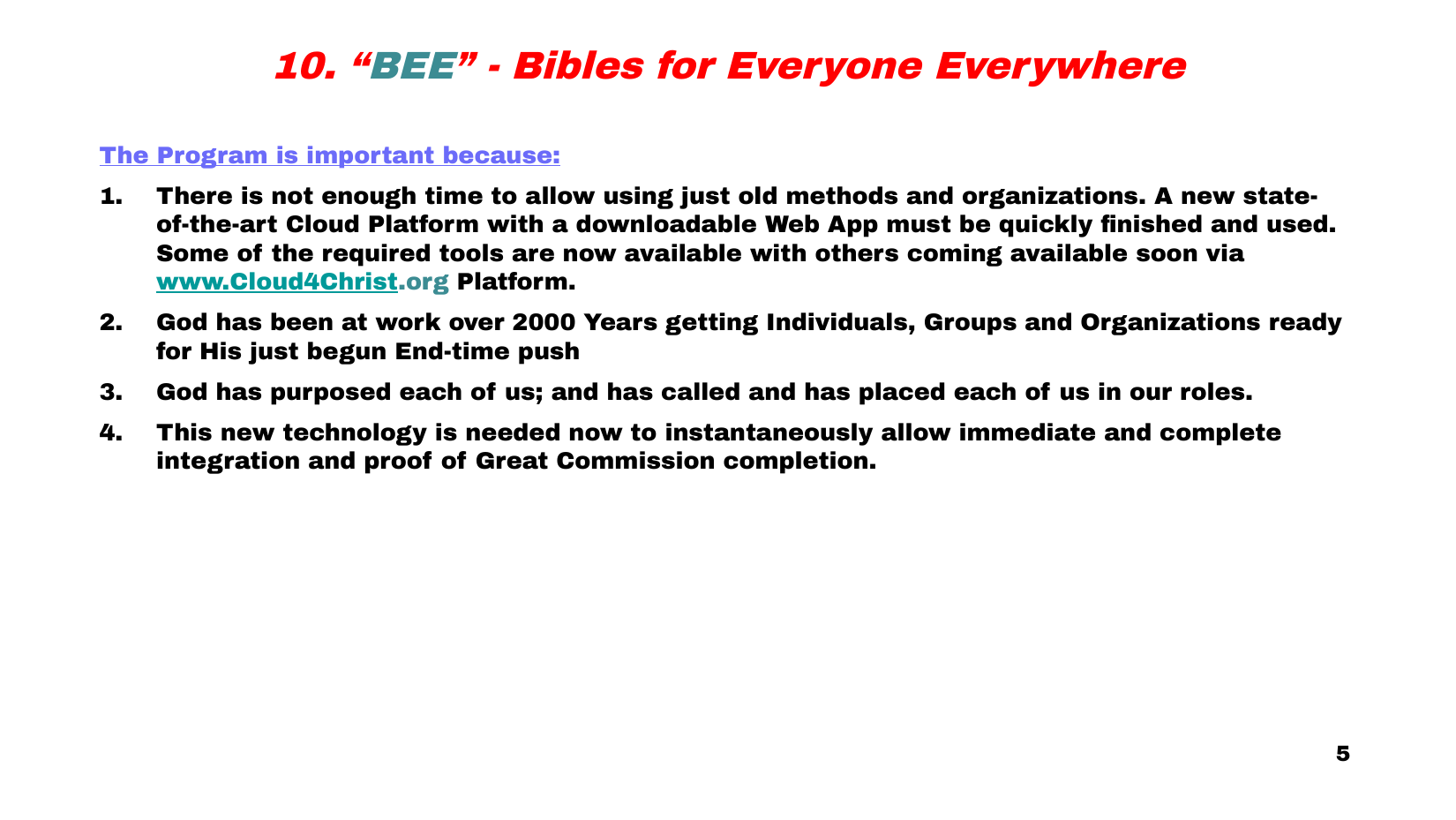

10. “BEE” - Bibles for Everyone Everywhere
The Program is important because:
There is not enough time to allow using just old methods and organizations. A new state-of-the-art Cloud Platform with a downloadable Web App must be quickly finished and used. Some of the required tools are now available with others coming available soon via  www.Cloud4Christ.org Platform.
God has been at work over 2000 Years getting Individuals, Groups and Organizations ready for His just begun End-time push
God has purposed each of us; and has called and has placed each of us in our roles.
This new technology is needed now to instantaneously allow immediate and complete integration and proof of Great Commission completion.
5